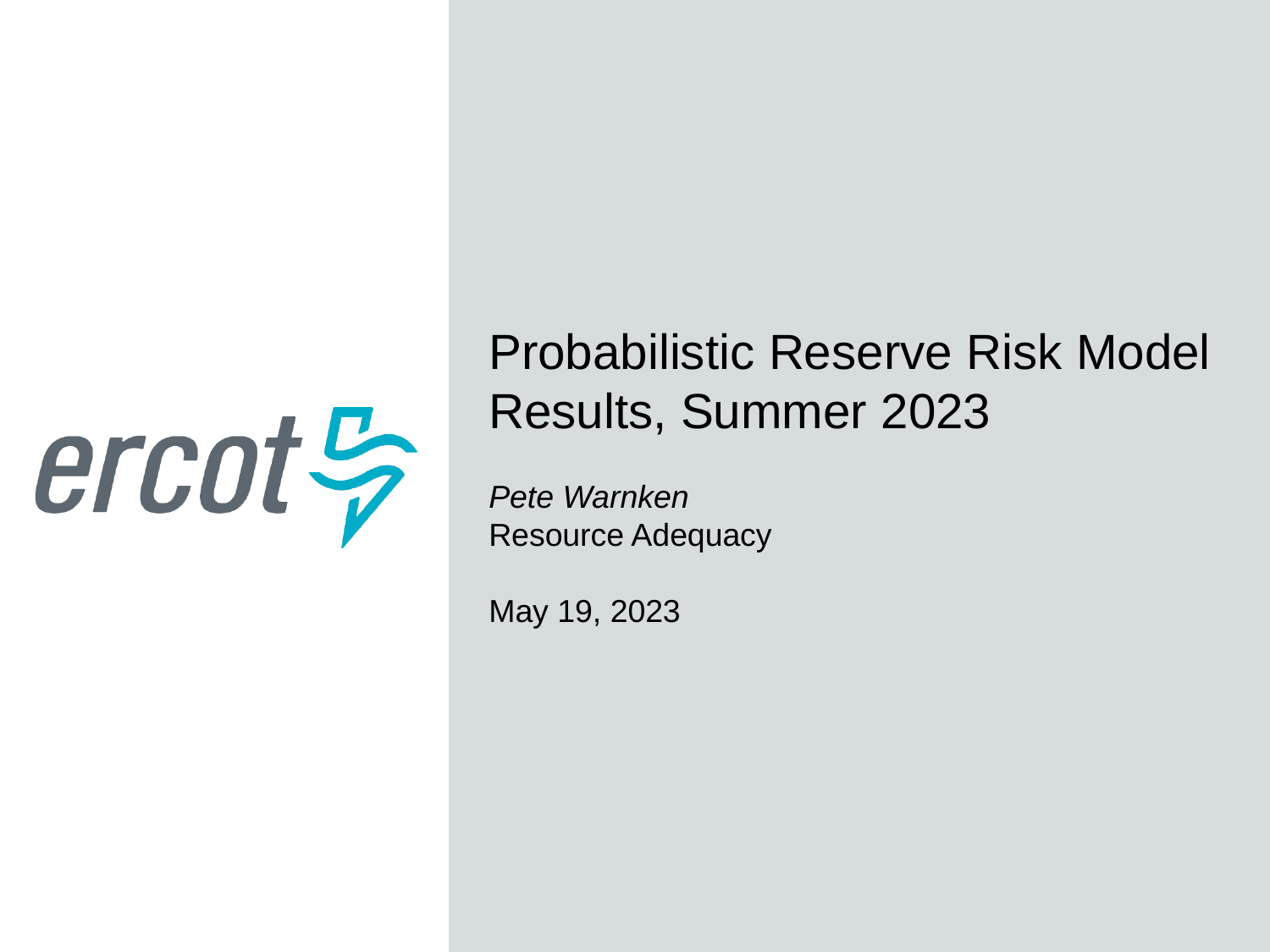

Probabilistic Reserve Risk Model Results, Summer 2023

Pete Warnken
Resource Adequacy

May 19, 2023